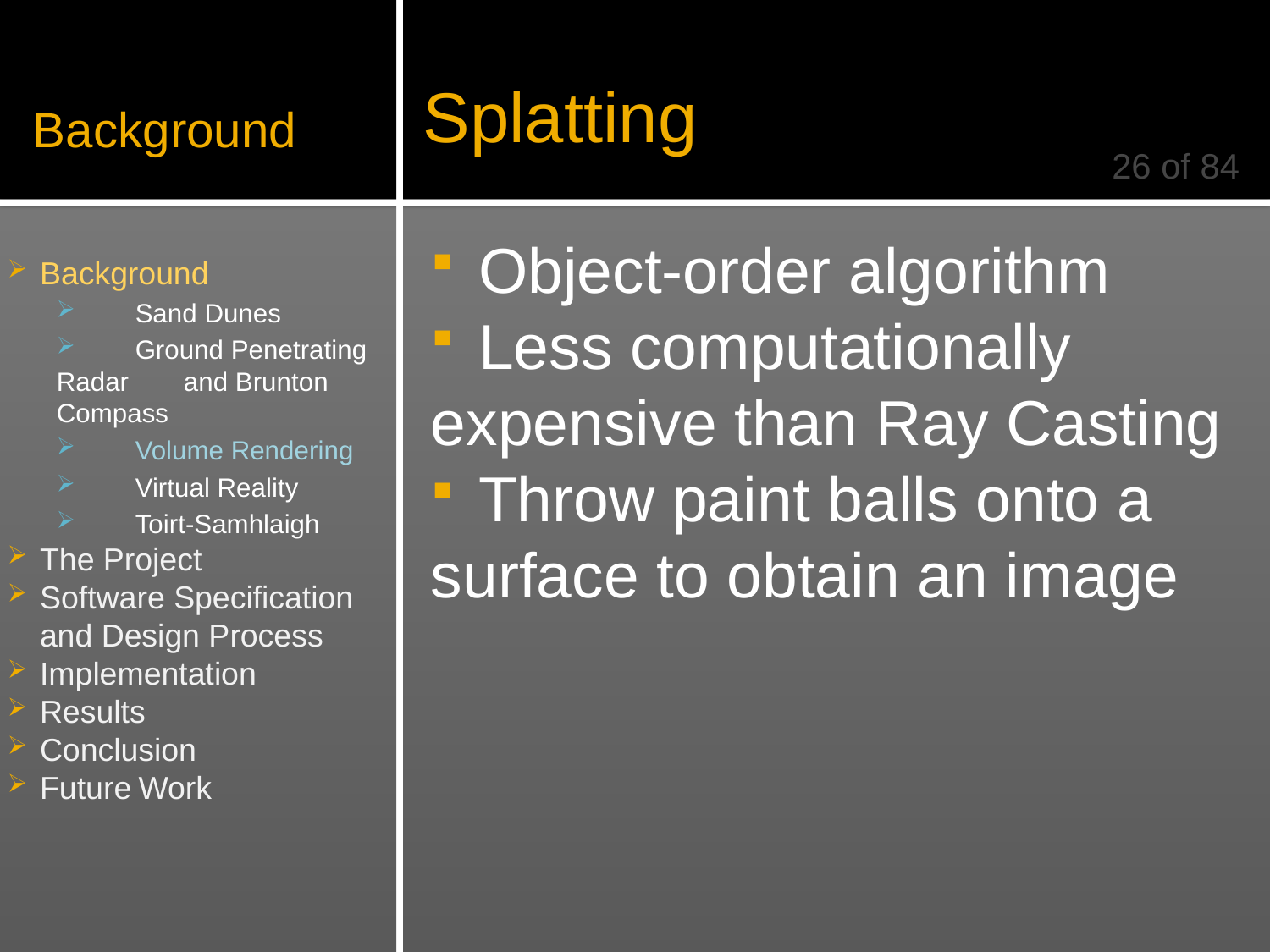

Splatting
# Background
26 of 84
	Object-order algorithm
	Less computationally 	expensive than Ray Casting
	Throw paint balls onto a 	surface to obtain an image
	Background
	Sand Dunes
	Ground Penetrating Radar 	and Brunton Compass
	Volume Rendering
	Virtual Reality
	Toirt-Samhlaigh
	The Project
	Software Specification
	and Design Process
	Implementation
	Results
	Conclusion
	Future Work